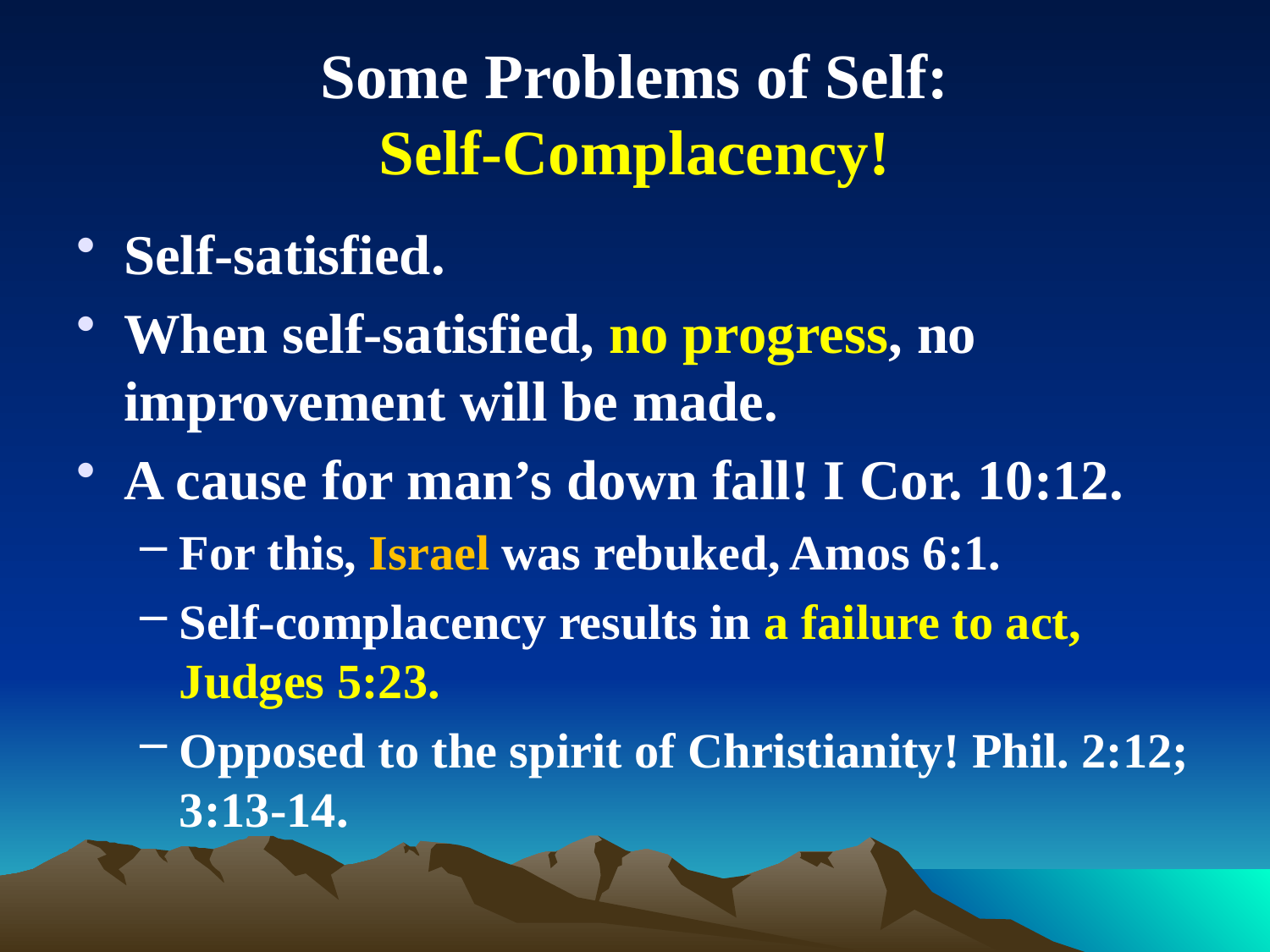

# Some Problems of Self: Self-Complacency!
Self-satisfied.
When self-satisfied, no progress, no improvement will be made.
A cause for man’s down fall! I Cor. 10:12.
For this, Israel was rebuked, Amos 6:1.
Self-complacency results in a failure to act, Judges 5:23.
Opposed to the spirit of Christianity! Phil. 2:12; 3:13-14.